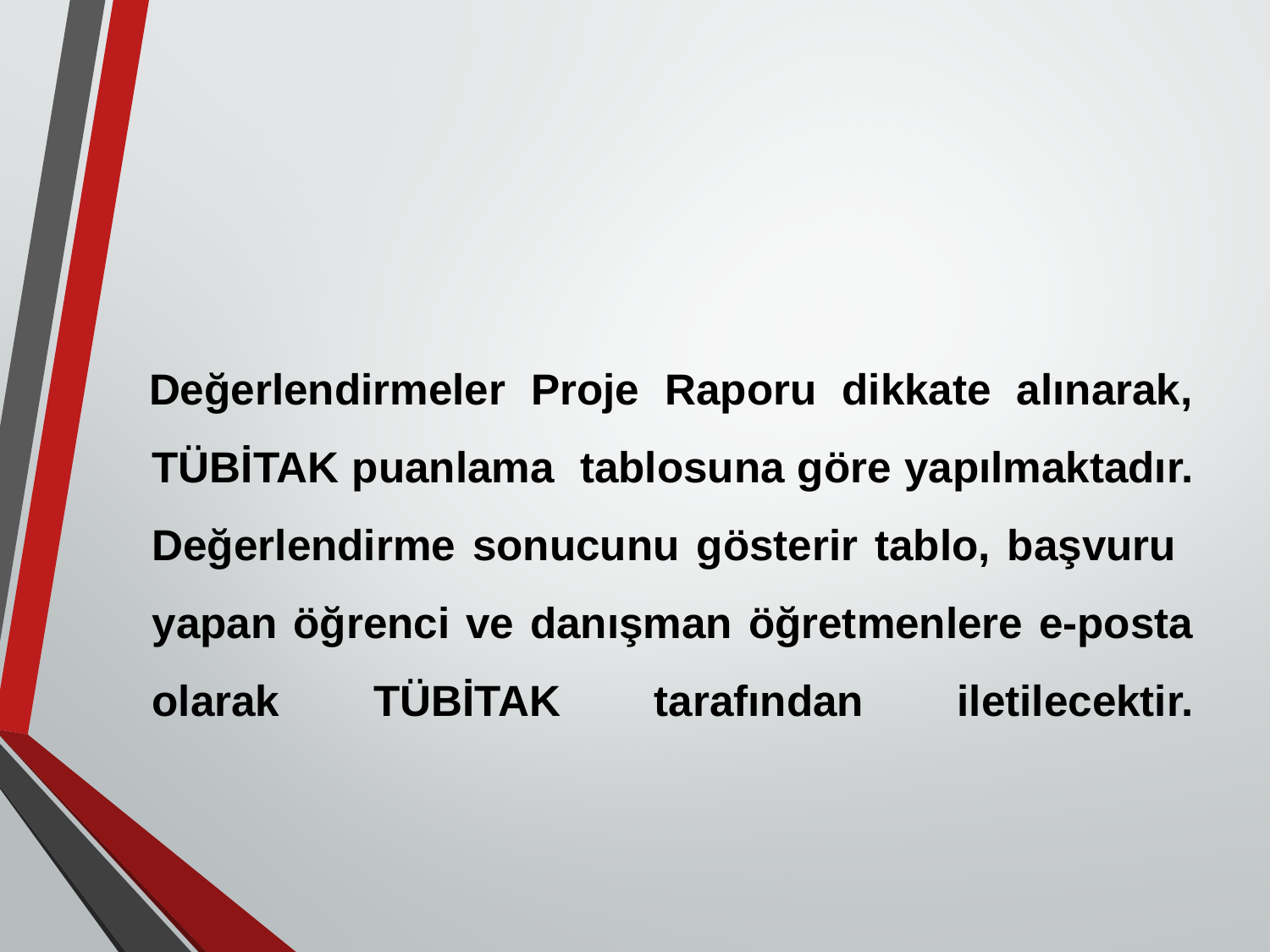

#

Değerlendirmeler Proje Raporu dikkate alınarak, TÜBİTAK puanlama  tablosuna göre yapılmaktadır. Değerlendirme sonucunu gösterir tablo, başvuru  yapan öğrenci ve danışman öğretmenlere e-posta olarak TÜBİTAK tarafından iletilecektir.